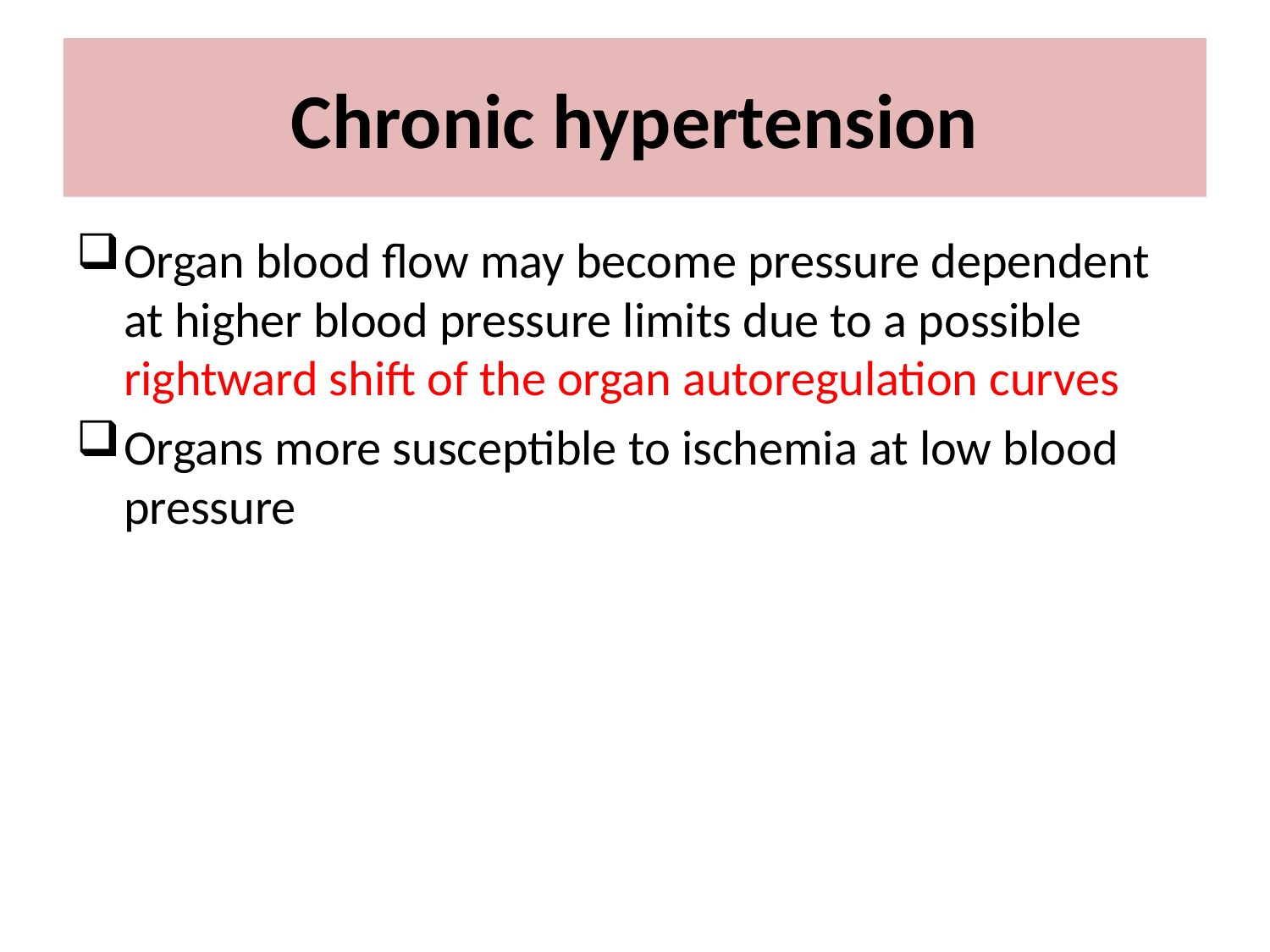

# Chronic hypertension
Organ blood flow may become pressure dependent at higher blood pressure limits due to a possible rightward shift of the organ autoregulation curves
Organs more susceptible to ischemia at low blood pressure